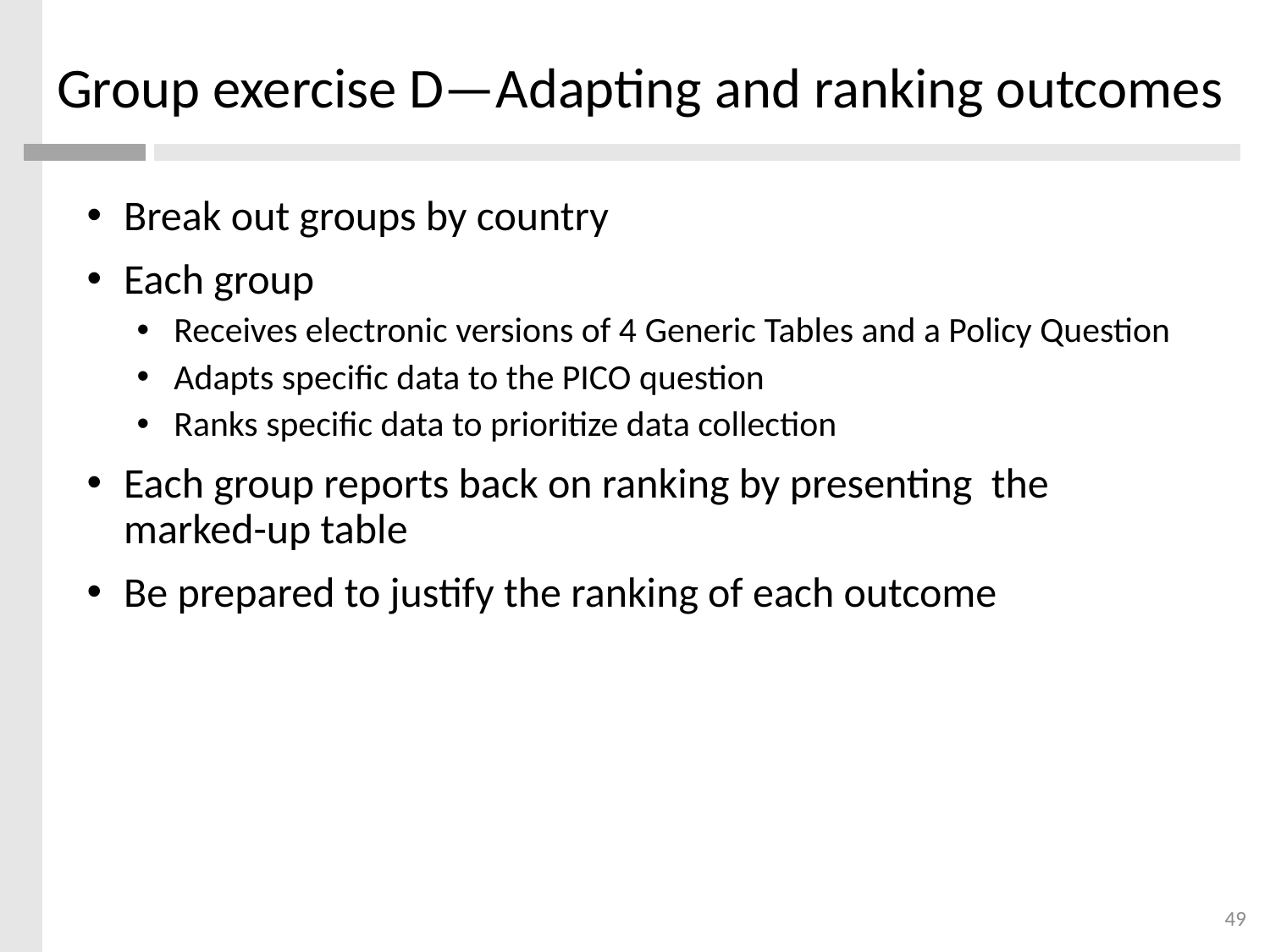

# Group exercise D—Adapting and ranking outcomes
Break out groups by country
Each group
Receives electronic versions of 4 Generic Tables and a Policy Question
Adapts specific data to the PICO question
Ranks specific data to prioritize data collection
Each group reports back on ranking by presenting  the marked-up table
Be prepared to justify the ranking of each outcome
49